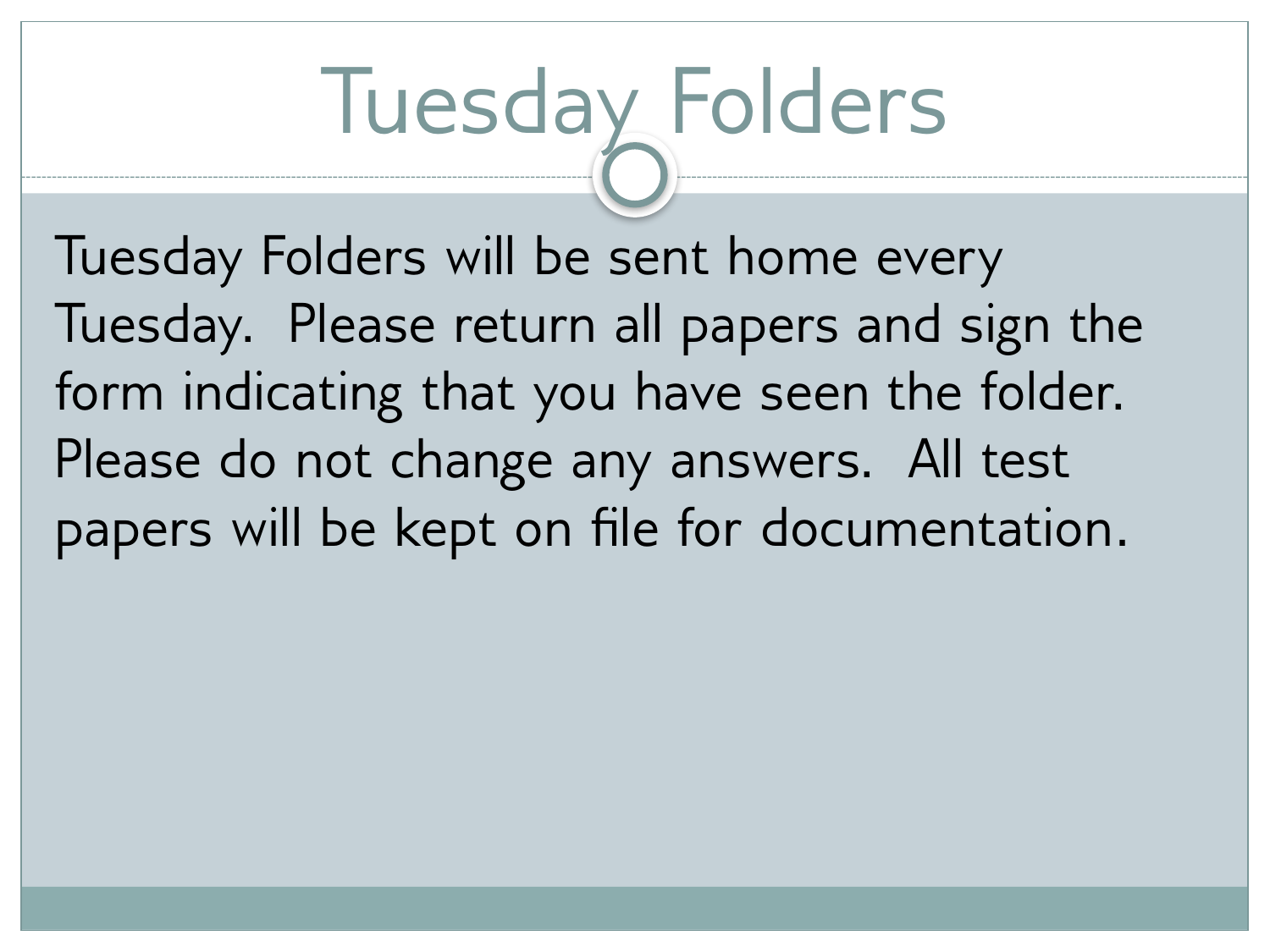

# Tuesday Folders
Tuesday Folders will be sent home every Tuesday.  Please return all papers and sign the form indicating that you have seen the folder.  Please do not change any answers.  All test papers will be kept on file for documentation.